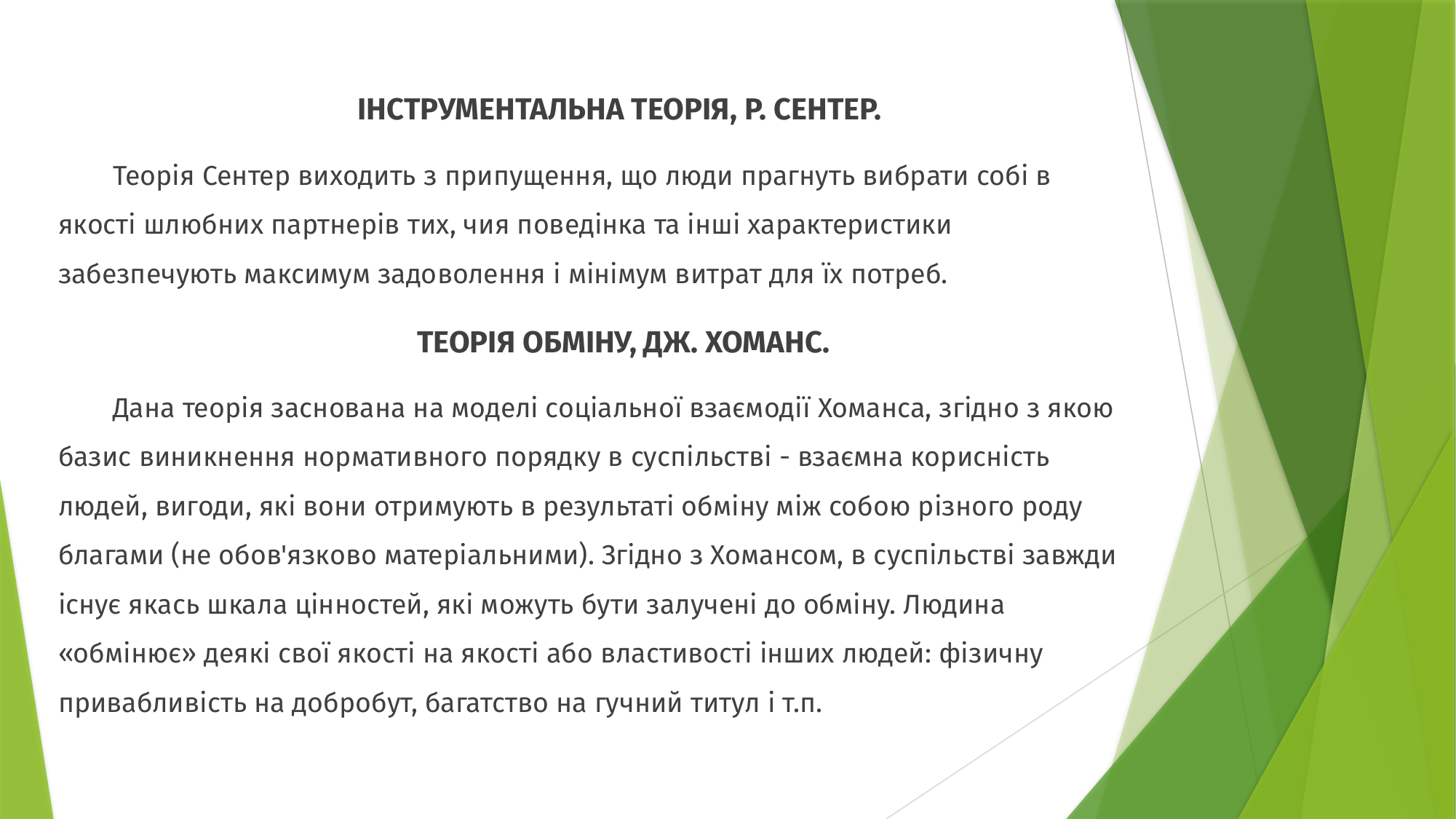

ІНСТРУМЕНТАЛЬНА ТЕОРІЯ, Р. СЕНТЕР.
Теорія Сентер виходить з припущення, що люди прагнуть вибрати собі в якості шлюбних партнерів тих, чия поведінка та інші характеристики забезпечують максимум задоволення і мінімум витрат для їх потреб.
ТЕОРІЯ ОБМІНУ, ДЖ. ХОМАНС.
Дана теорія заснована на моделі соціальної взаємодії Хоманса, згідно з якою базис виникнення нормативного порядку в суспільстві - взаємна корисність людей, вигоди, які вони отримують в результаті обміну між собою різного роду благами (не обов'язково матеріальними). Згідно з Хомансом, в суспільстві завжди існує якась шкала цінностей, які можуть бути залучені до обміну. Людина «обмінює» деякі свої якості на якості або властивості інших людей: фізичну привабливість на добробут, багатство на гучний титул і т.п.